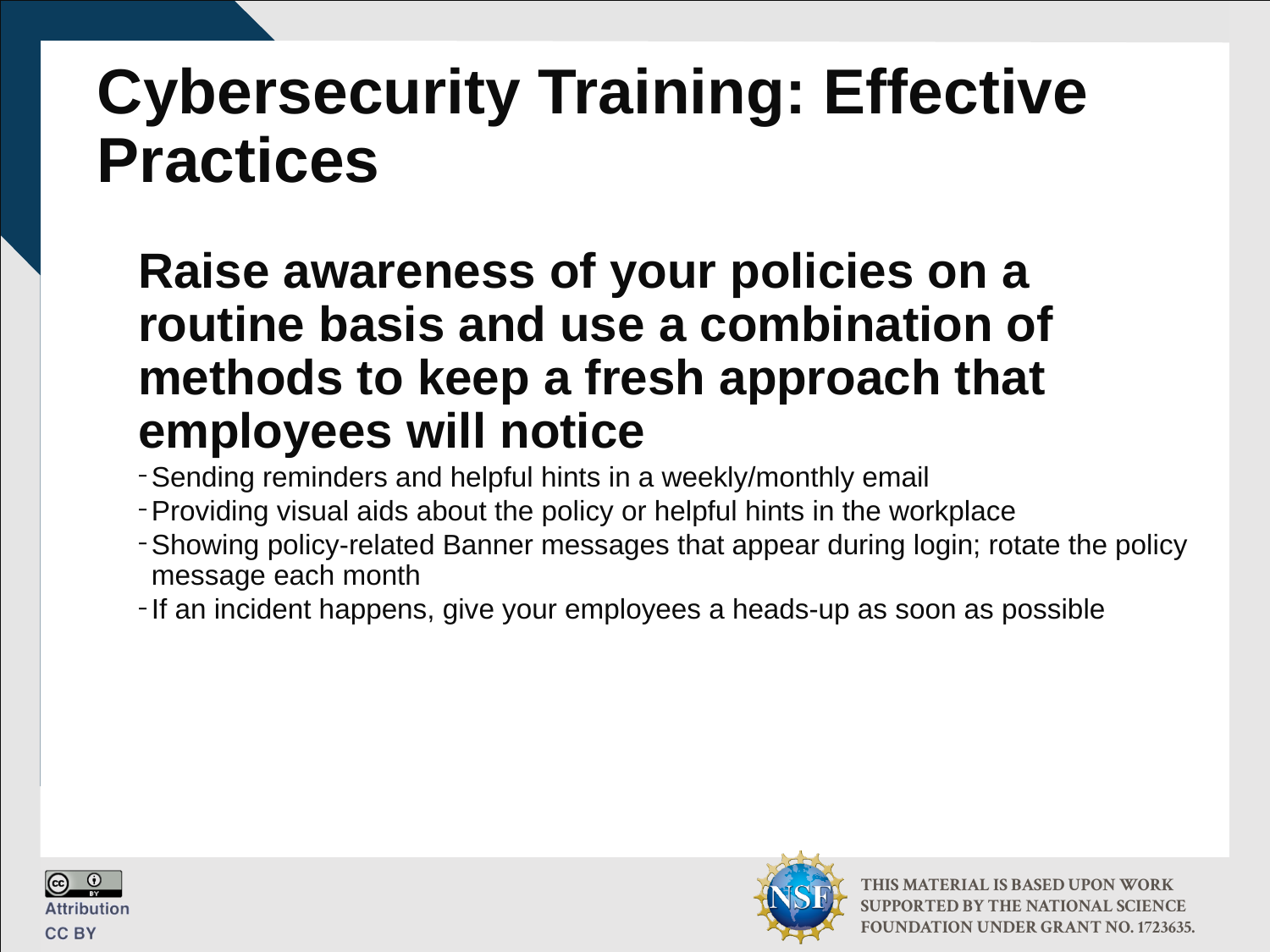

# Cybersecurity Training: Effective Practices
Raise awareness of your policies on a routine basis and use a combination of methods to keep a fresh approach that employees will notice
Sending reminders and helpful hints in a weekly/monthly email
Providing visual aids about the policy or helpful hints in the workplace
Showing policy-related Banner messages that appear during login; rotate the policy message each month
If an incident happens, give your employees a heads-up as soon as possible